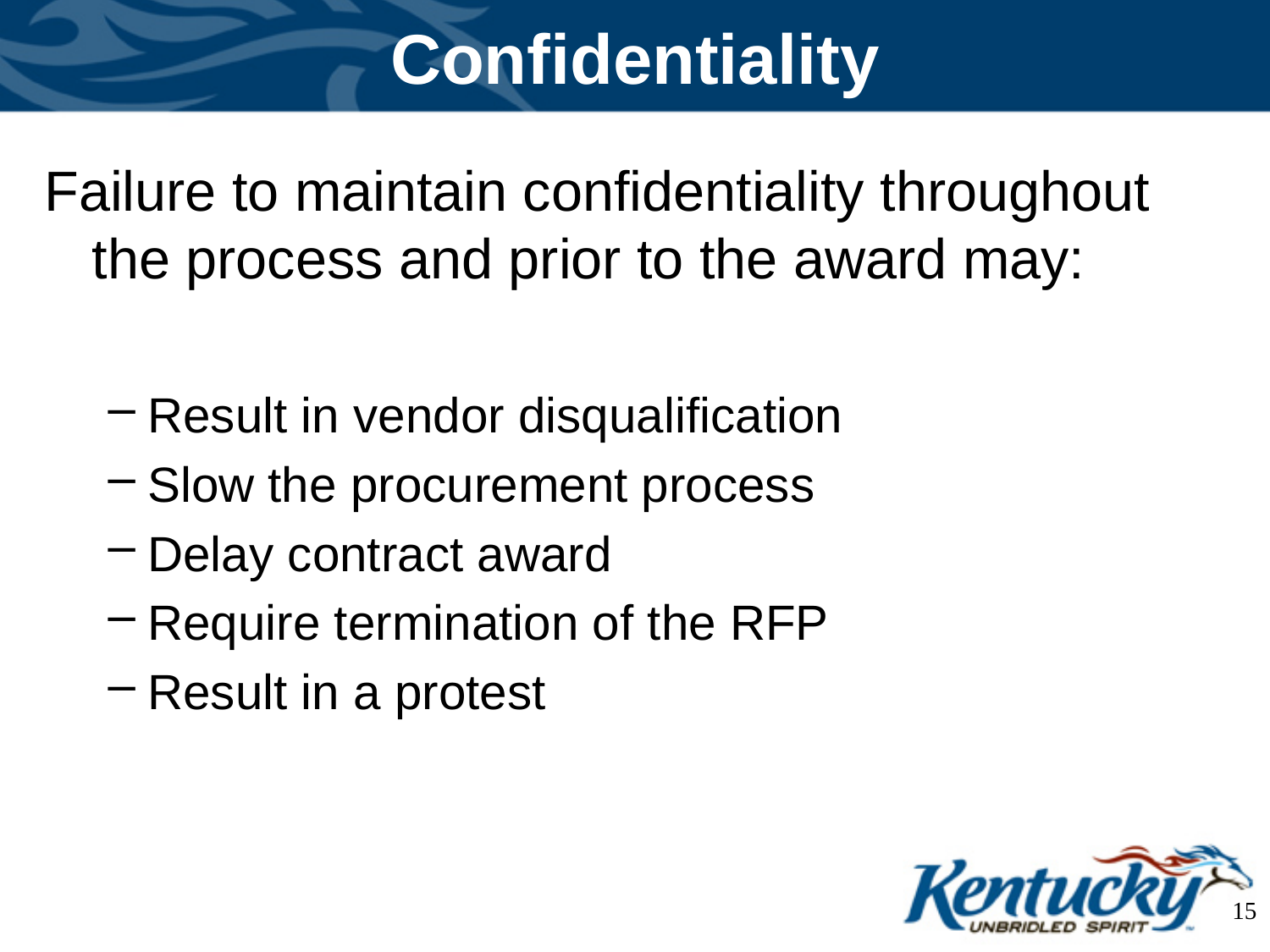

# Confidentiality
Failure to maintain confidentiality throughout the process and prior to the award may:

Result in vendor disqualification
Slow the procurement process
Delay contract award
Require termination of the RFP
Result in a protest
15